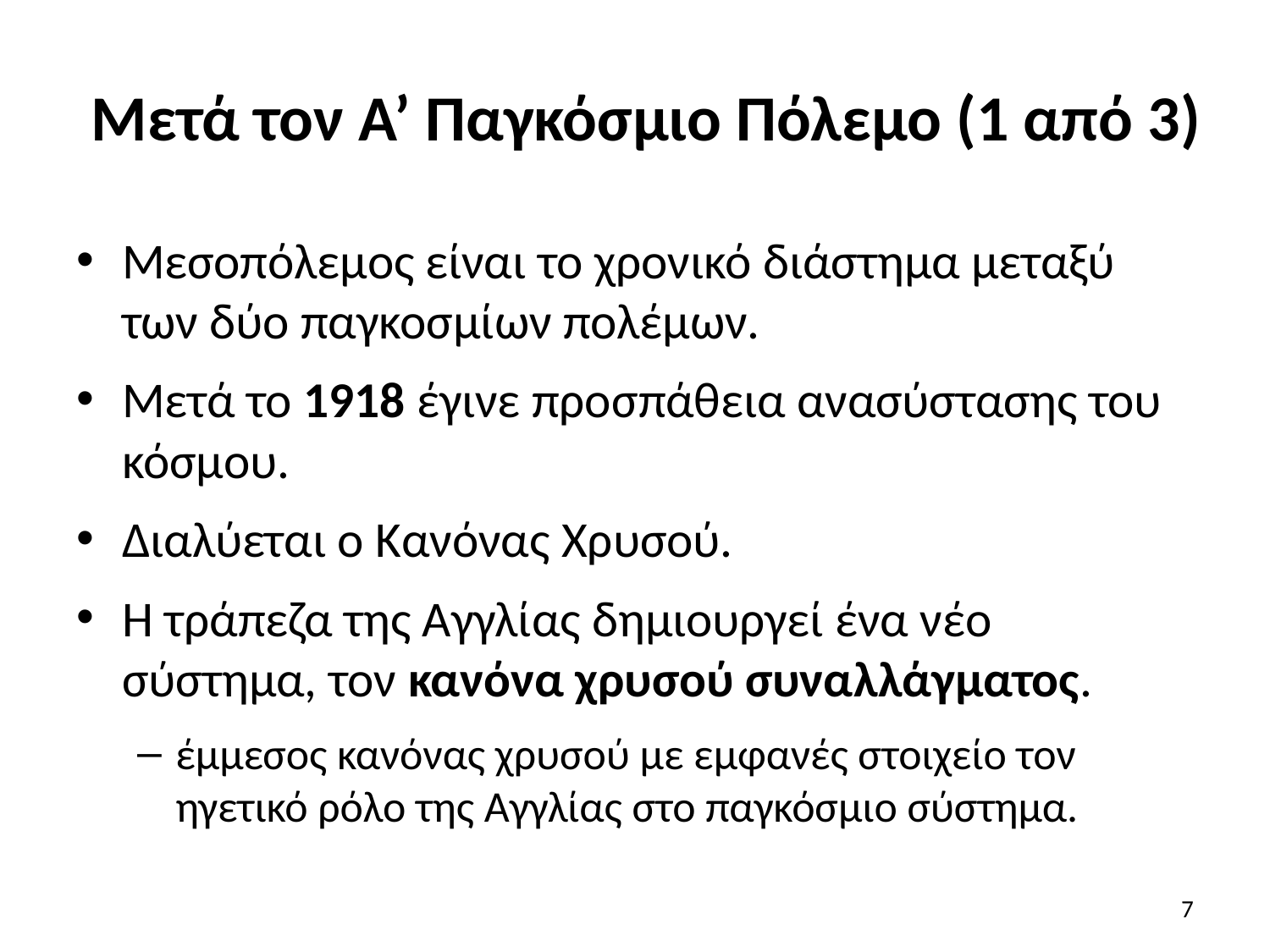

# Μετά τον Α’ Παγκόσμιο Πόλεμο (1 από 3)
Μεσοπόλεμος είναι το χρονικό διάστημα μεταξύ των δύο παγκοσμίων πολέμων.
Μετά το 1918 έγινε προσπάθεια ανασύστασης του κόσμου.
Διαλύεται ο Κανόνας Χρυσού.
Η τράπεζα της Αγγλίας δημιουργεί ένα νέο σύστημα, τον κανόνα χρυσού συναλλάγματος.
έμμεσος κανόνας χρυσού με εμφανές στοιχείο τον ηγετικό ρόλο της Αγγλίας στο παγκόσμιο σύστημα.
7